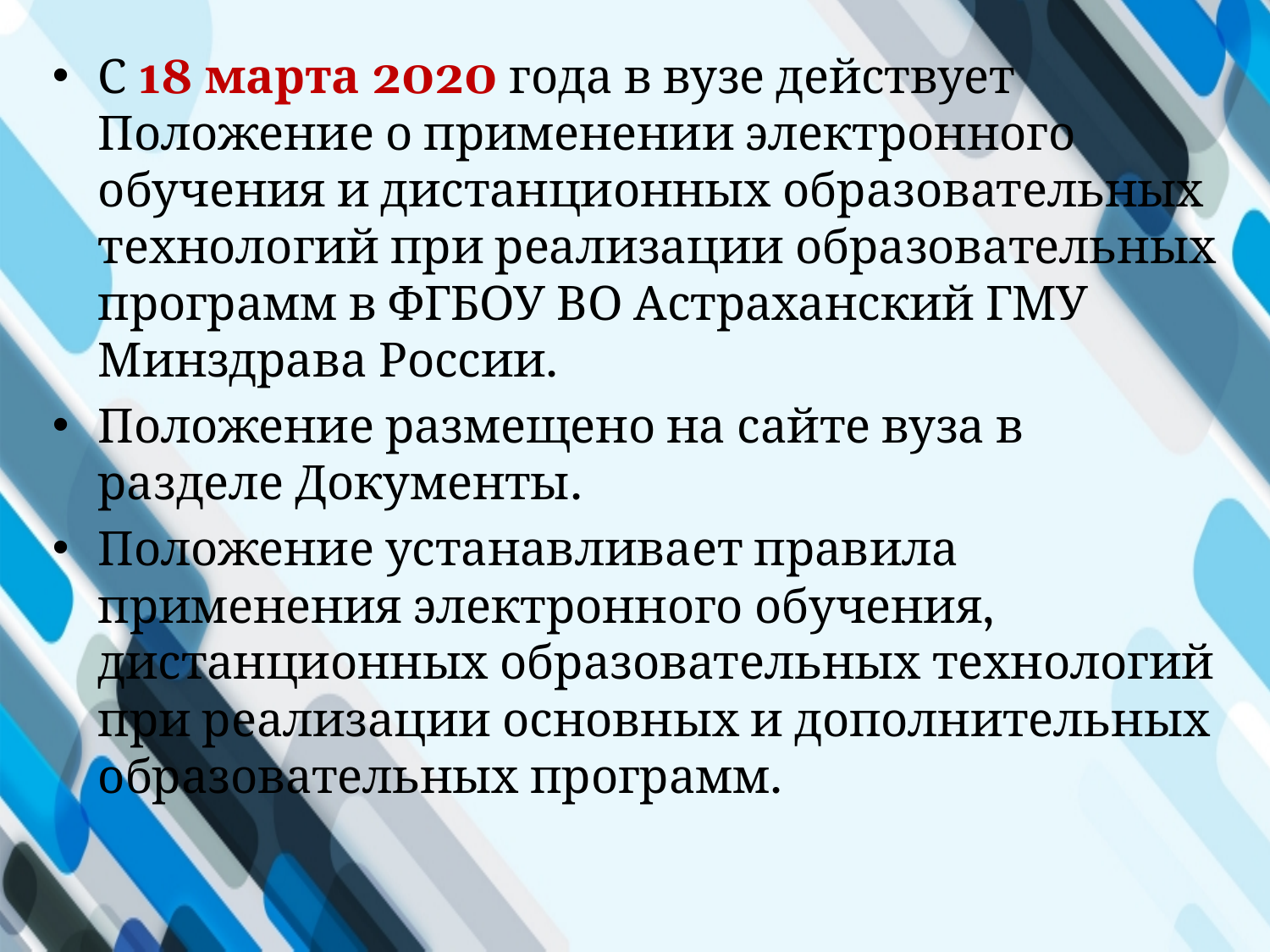

С 18 марта 2020 года в вузе действует Положение о применении электронного обучения и дистанционных образовательных технологий при реализации образовательных программ в ФГБОУ ВО Астраханский ГМУ Минздрава России.
Положение размещено на сайте вуза в разделе Документы.
Положение устанавливает правила применения электронного обучения, дистанционных образовательных технологий при реализации основных и дополнительных образовательных программ.